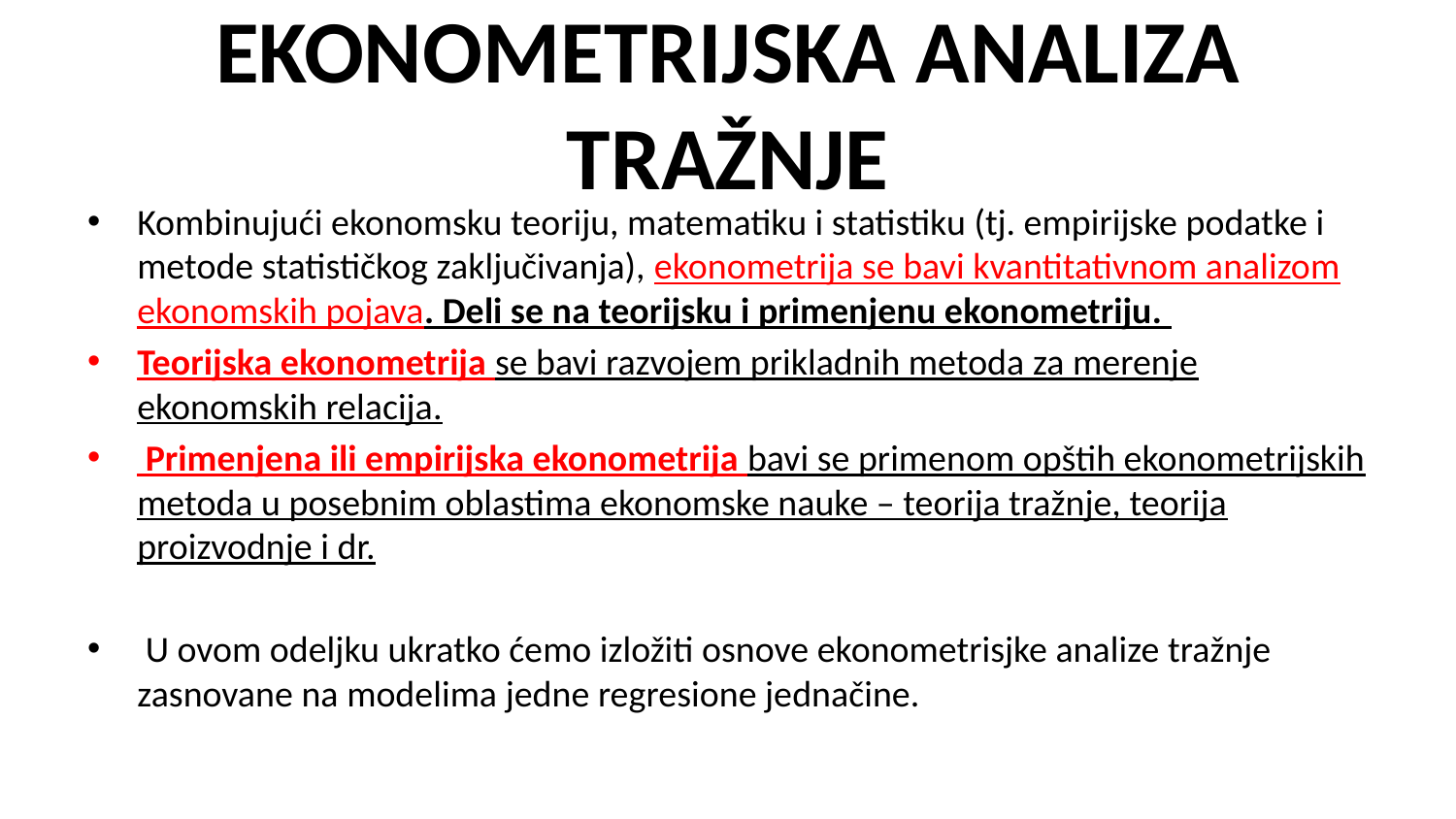

# Ekonometrijska analiza tražnje
Kombinujući ekonomsku teoriju, matematiku i statistiku (tj. empirijske podatke i metode statističkog zaključivanja), ekonometrija se bavi kvantitativnom analizom ekonomskih pojava. Deli se na teorijsku i primenjenu ekonometriju.
Teorijska ekonometrija se bavi razvojem prikladnih metoda za merenje ekonomskih relacija.
 Primenjena ili empirijska ekonometrija bavi se primenom opštih ekonometrijskih metoda u posebnim oblastima ekonomske nauke – teorija tražnje, teorija proizvodnje i dr.

 U ovom odeljku ukratko ćemo izložiti osnove ekonometrisjke analize tražnje zasnovane na modelima jedne regresione jednačine.